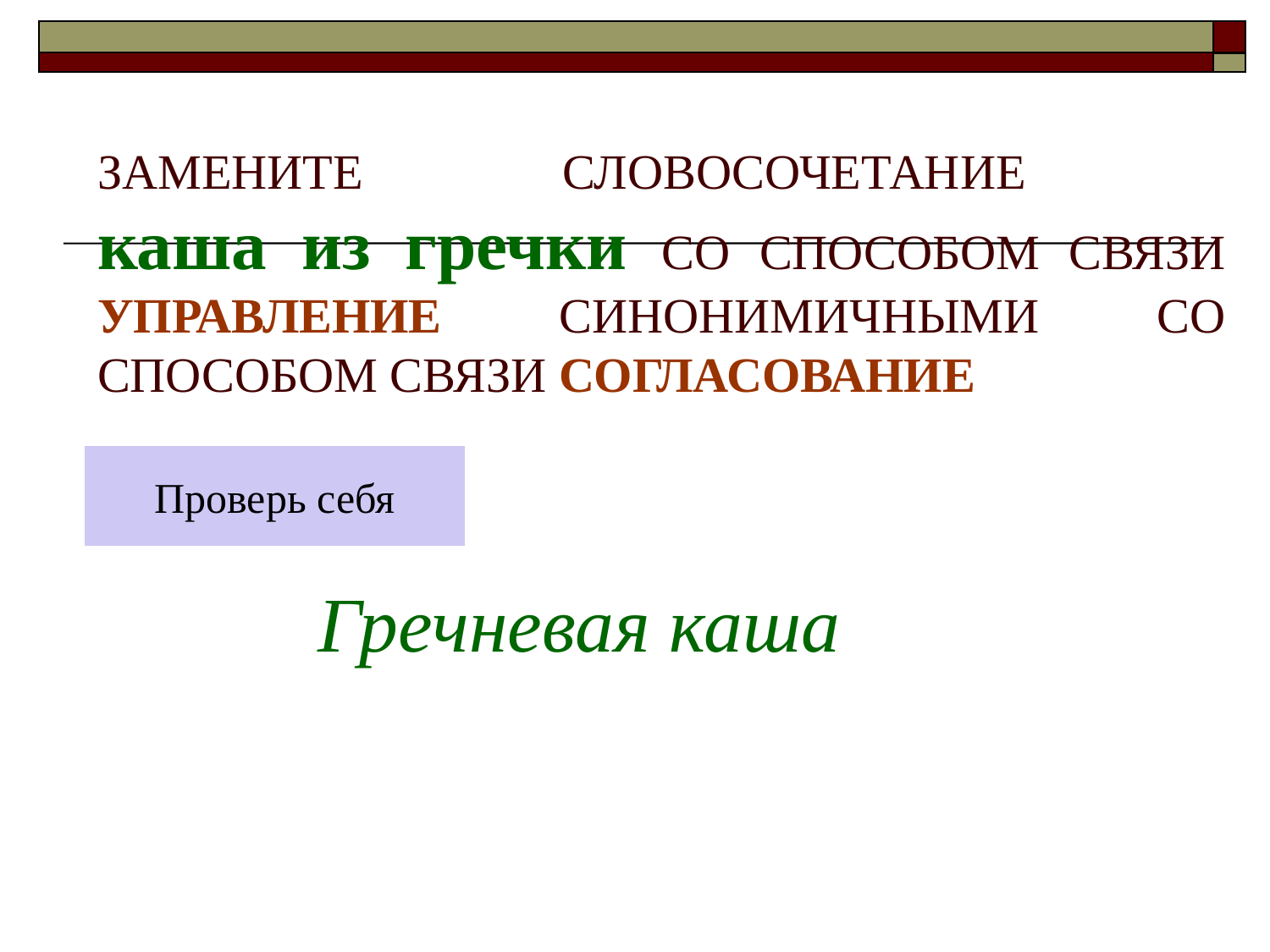

# ЗАМЕНИТЕ СЛОВОСОЧЕТАНИЕ каша из гречки СО СПОСОБОМ СВЯЗИ УПРАВЛЕНИЕ СИНОНИМИЧНЫМИ СО СПОСОБОМ СВЯЗИ СОГЛАСОВАНИЕ
Проверь себя
Гречневая каша